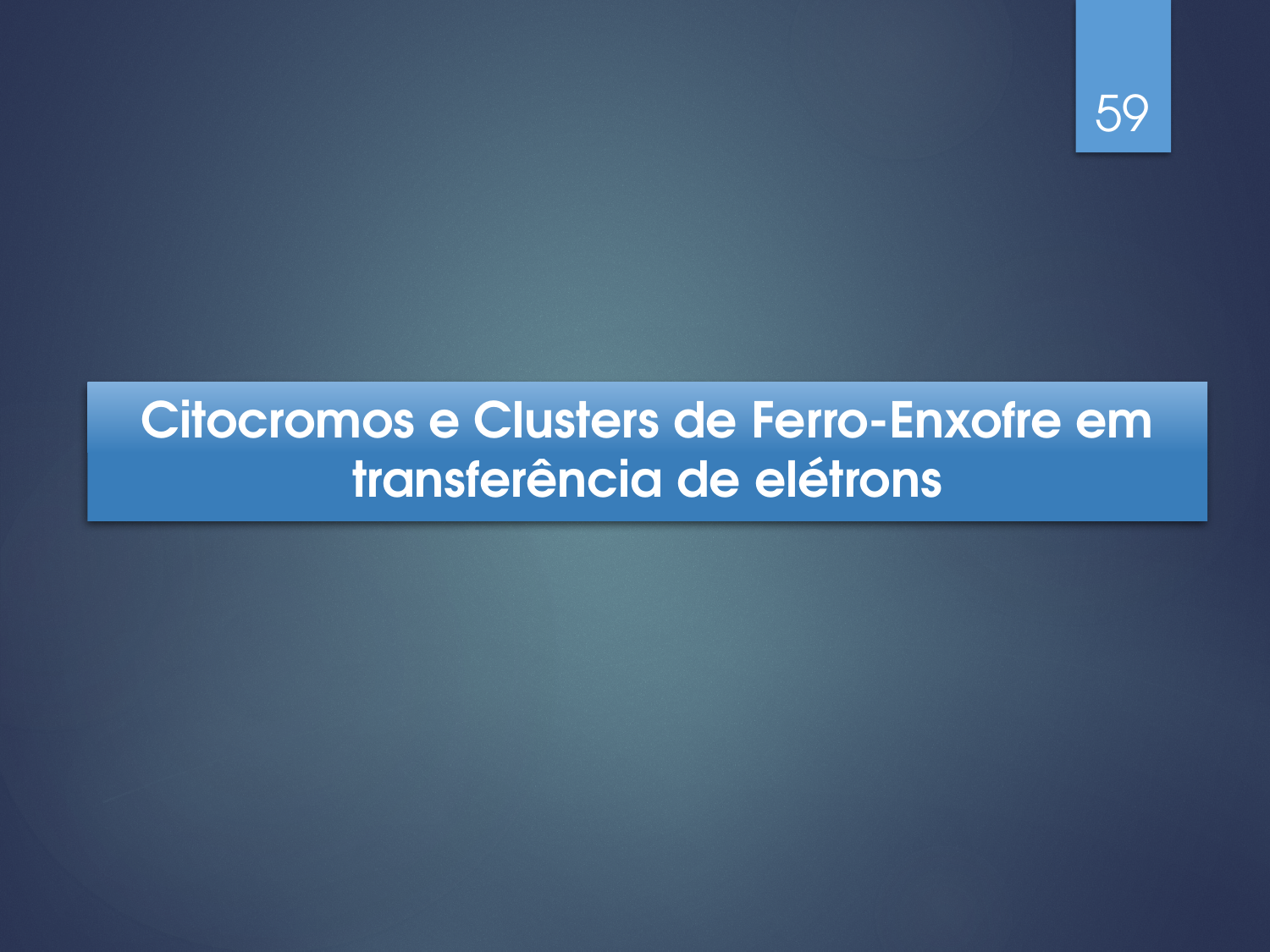

59
Citocromos e Clusters de Ferro-Enxofre em transferência de elétrons